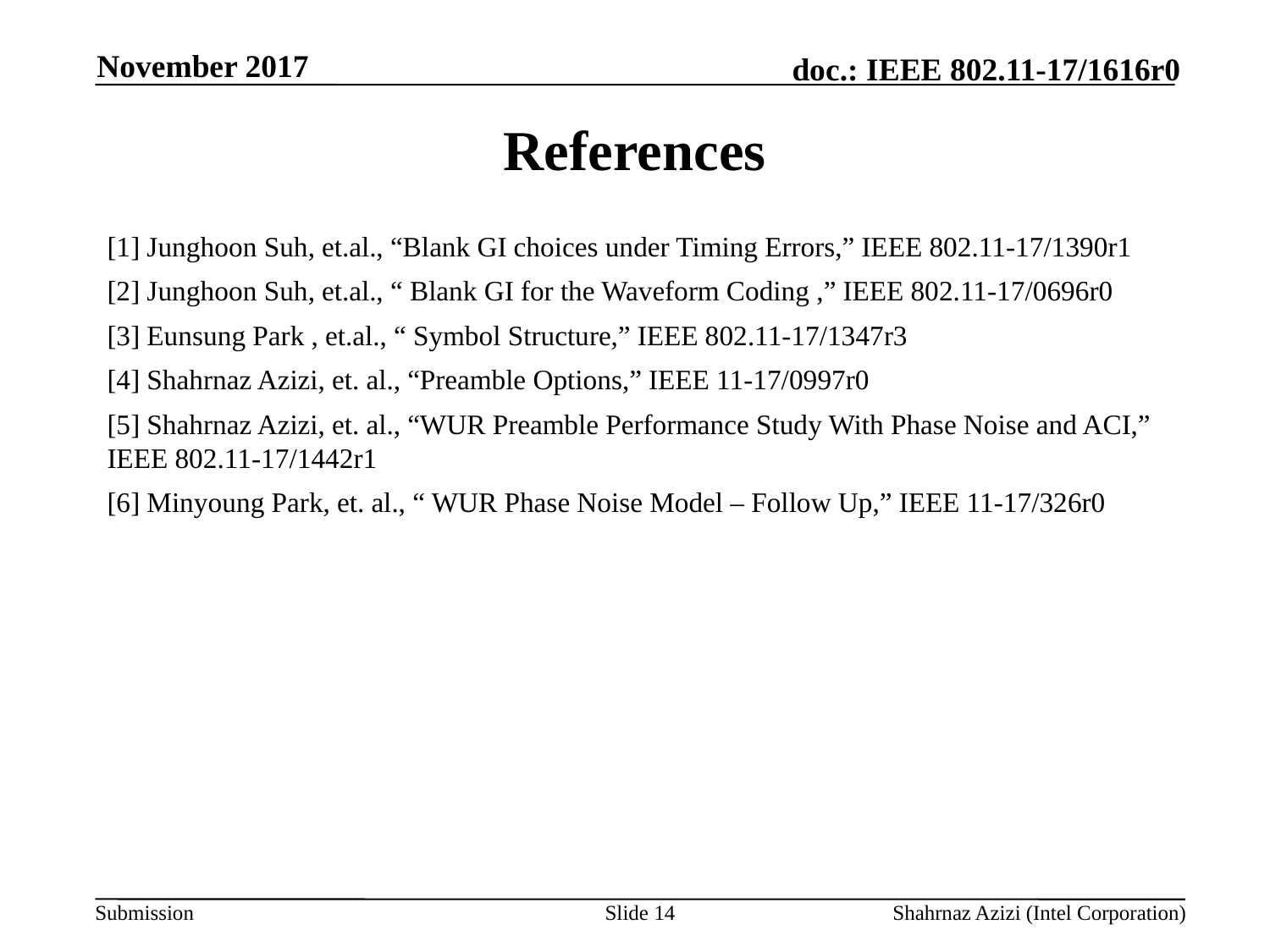

November 2017
# References
[1] Junghoon Suh, et.al., “Blank GI choices under Timing Errors,” IEEE 802.11-17/1390r1
[2] Junghoon Suh, et.al., “ Blank GI for the Waveform Coding ,” IEEE 802.11-17/0696r0
[3] Eunsung Park , et.al., “ Symbol Structure,” IEEE 802.11-17/1347r3
[4] Shahrnaz Azizi, et. al., “Preamble Options,” IEEE 11-17/0997r0
[5] Shahrnaz Azizi, et. al., “WUR Preamble Performance Study With Phase Noise and ACI,” IEEE 802.11-17/1442r1
[6] Minyoung Park, et. al., “ WUR Phase Noise Model – Follow Up,” IEEE 11-17/326r0

14
Shahrnaz Azizi (Intel Corporation)